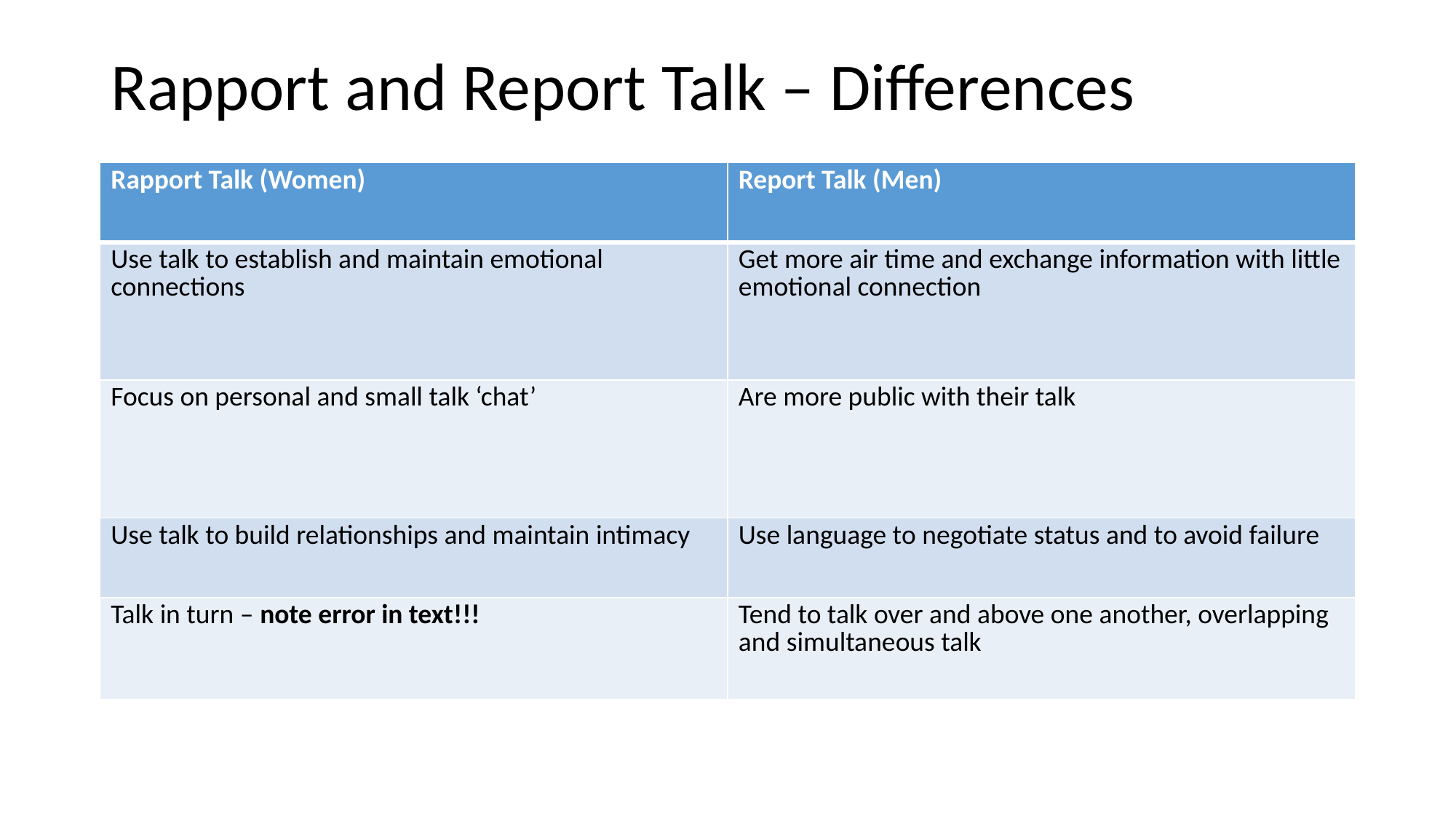

# Rapport and Report Talk – Differences
| Rapport Talk (Women) | Report Talk (Men) |
| --- | --- |
| Use talk to establish and maintain emotional connections | Get more air time and exchange information with little emotional connection |
| Focus on personal and small talk ‘chat’ | Are more public with their talk |
| Use talk to build relationships and maintain intimacy | Use language to negotiate status and to avoid failure |
| Talk in turn – note error in text!!! | Tend to talk over and above one another, overlapping and simultaneous talk |